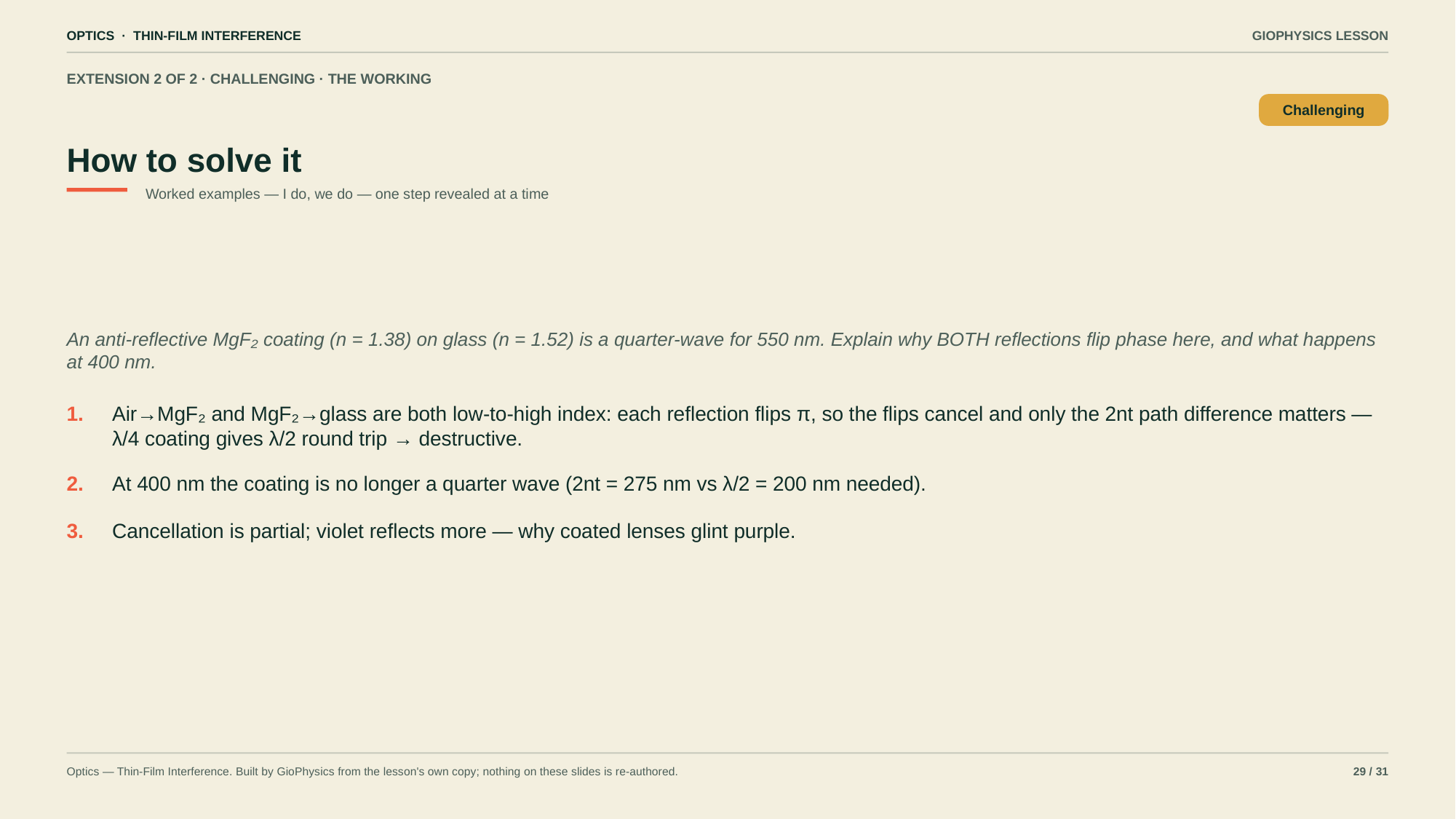

OPTICS  ·  THIN-FILM INTERFERENCE
GIOPHYSICS LESSON

EXTENSION 2 OF 2 · CHALLENGING · THE WORKING
How to solve it

Challenging
Worked examples — I do, we do — one step revealed at a time

An anti-reflective MgF₂ coating (n = 1.38) on glass (n = 1.52) is a quarter-wave for 550 nm. Explain why BOTH reflections flip phase here, and what happens at 400 nm.
1.
Air→MgF₂ and MgF₂→glass are both low-to-high index: each reflection flips π, so the flips cancel and only the 2nt path difference matters — λ/4 coating gives λ/2 round trip → destructive.
2.
At 400 nm the coating is no longer a quarter wave (2nt = 275 nm vs λ/2 = 200 nm needed).
3.
Cancellation is partial; violet reflects more — why coated lenses glint purple.

Optics — Thin-Film Interference. Built by GioPhysics from the lesson's own copy; nothing on these slides is re-authored.
29 / 31